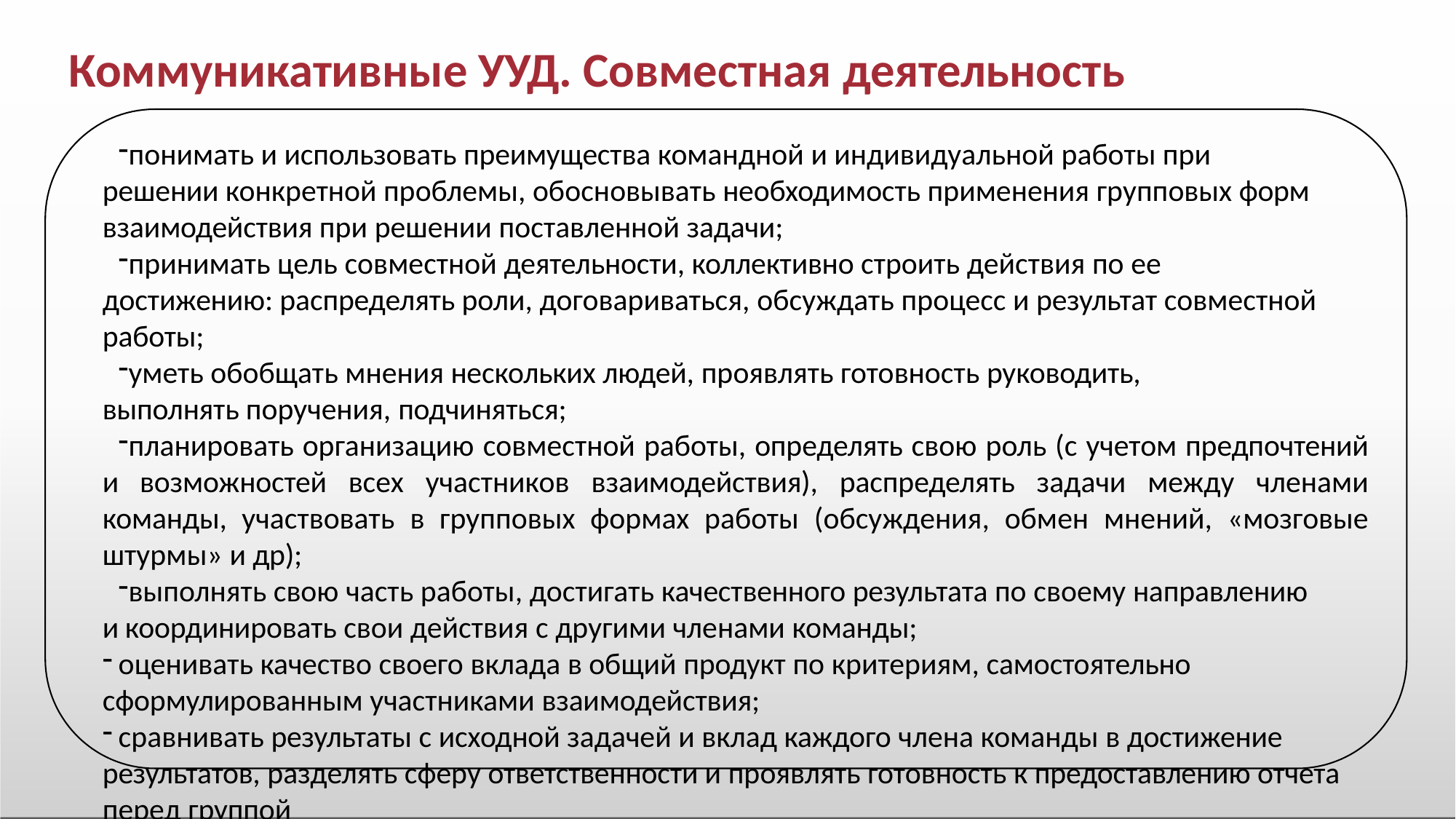

# Коммуникативные УУД. Совместная деятельность

понимать и использовать преимущества командной и индивидуальной работы при решении конкретной проблемы, обосновывать необходимость применения групповых форм
взаимодействия при решении поставленной задачи;
принимать цель совместной деятельности, коллективно строить действия по ее достижению: распределять роли, договариваться, обсуждать процесс и результат совместной работы;
уметь обобщать мнения нескольких людей, проявлять готовность руководить, выполнять поручения, подчиняться;
планировать организацию совместной работы, определять свою роль (с учетом предпочтений и возможностей всех участников взаимодействия), распределять задачи между членами команды, участвовать в групповых формах работы (обсуждения, обмен мнений, «мозговые штурмы» и др);
выполнять свою часть работы, достигать качественного результата по своему направлению и координировать свои действия с другими членами команды;
оценивать качество своего вклада в общий продукт по критериям, самостоятельно
сформулированным участниками взаимодействия;
сравнивать результаты с исходной задачей и вклад каждого члена команды в достижение
результатов, разделять сферу ответственности и проявлять готовность к предоставлению отчета перед группой